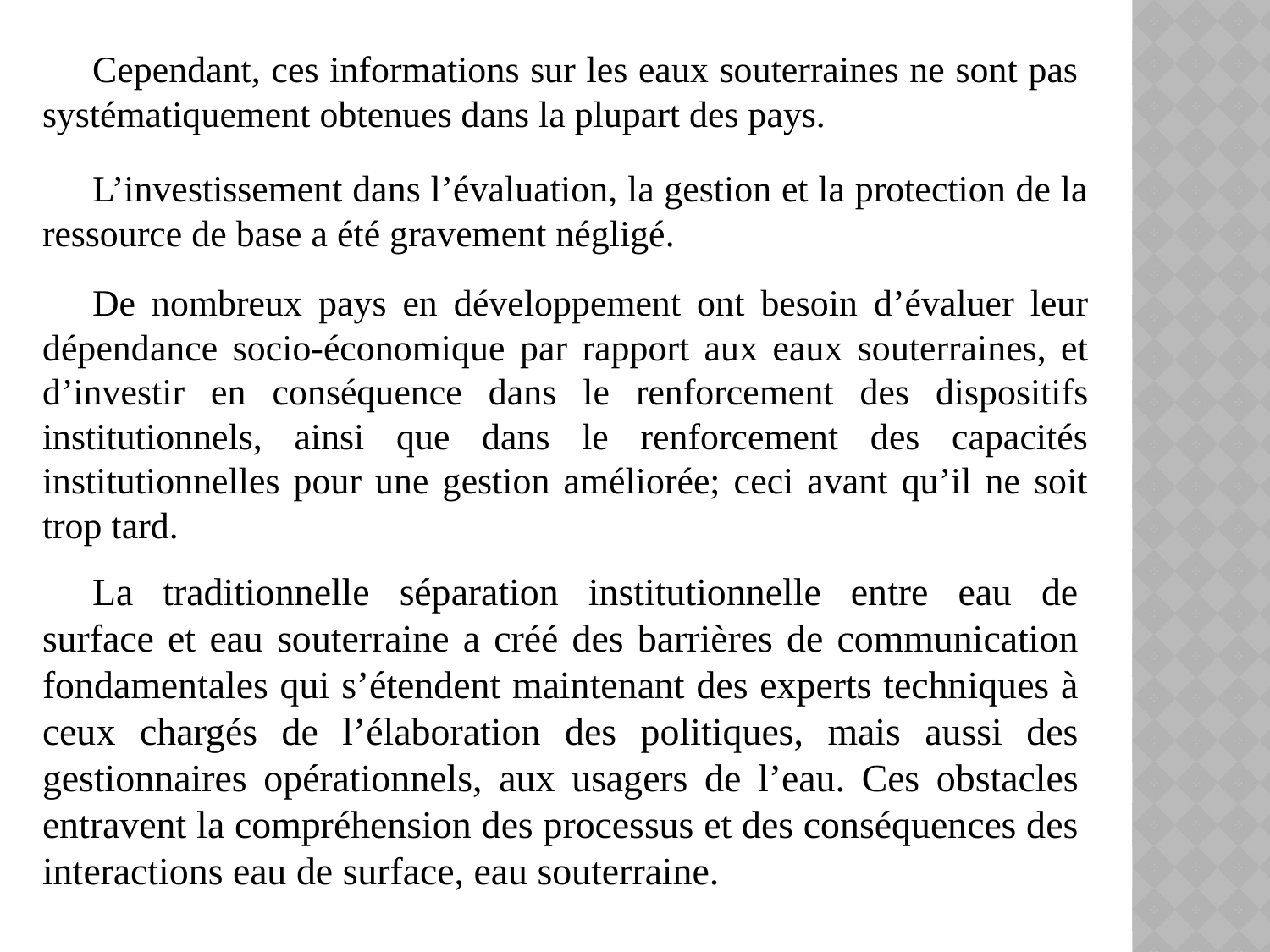

Cependant, ces informations sur les eaux souterraines ne sont pas systématiquement obtenues dans la plupart des pays.
L’investissement dans l’évaluation, la gestion et la protection de la ressource de base a été gravement négligé.

De nombreux pays en développement ont besoin d’évaluer leur dépendance socio-économique par rapport aux eaux souterraines, et d’investir en conséquence dans le renforcement des dispositifs institutionnels, ainsi que dans le renforcement des capacités institutionnelles pour une gestion améliorée; ceci avant qu’il ne soit trop tard.
La traditionnelle séparation institutionnelle entre eau de surface et eau souterraine a créé des barrières de communication fondamentales qui s’étendent maintenant des experts techniques à ceux chargés de l’élaboration des politiques, mais aussi des gestionnaires opérationnels, aux usagers de l’eau. Ces obstacles entravent la compréhension des processus et des conséquences des interactions eau de surface, eau souterraine.